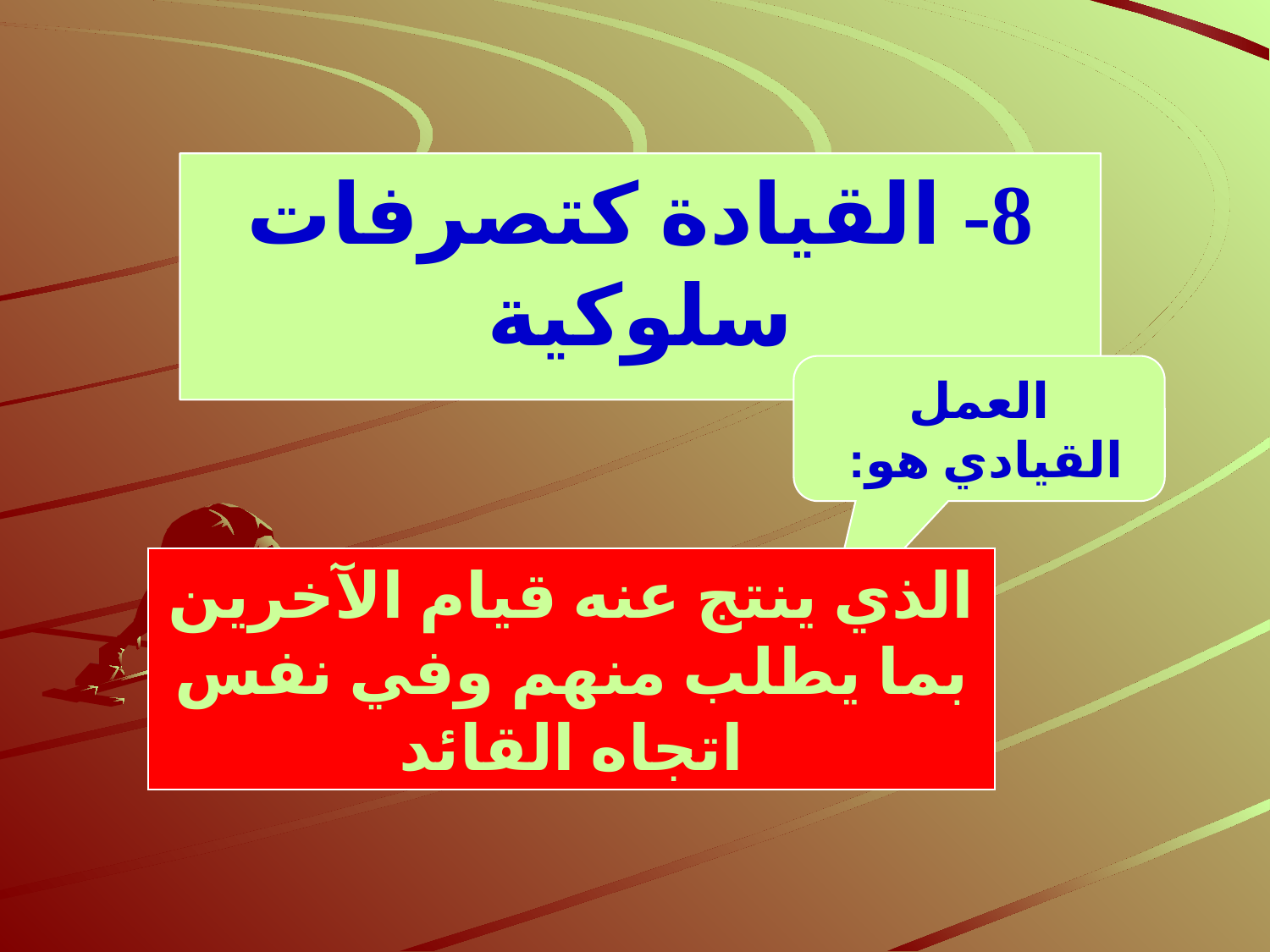

8- القيادة كتصرفات سلوكية
العمل القيادي هو:
الذي ينتج عنه قيام الآخرين بما يطلب منهم وفي نفس اتجاه القائد